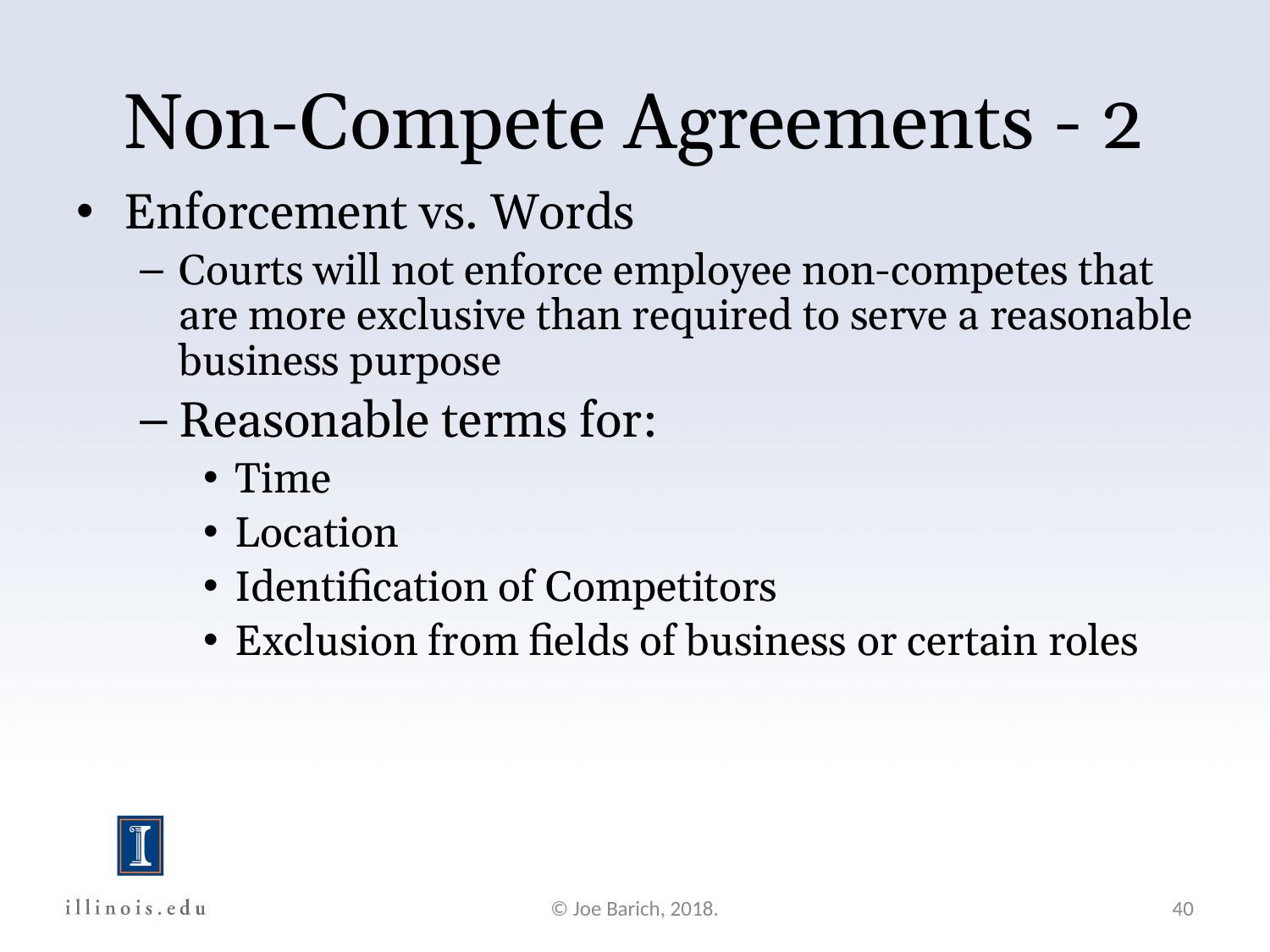

Non-Compete Agreements - 2
Enforcement vs. Words
Courts will not enforce employee non-competes that are more exclusive than required to serve a reasonable business purpose
Reasonable terms for:
Time
Location
Identification of Competitors
Exclusion from fields of business or certain roles
© Joe Barich, 2018.
40